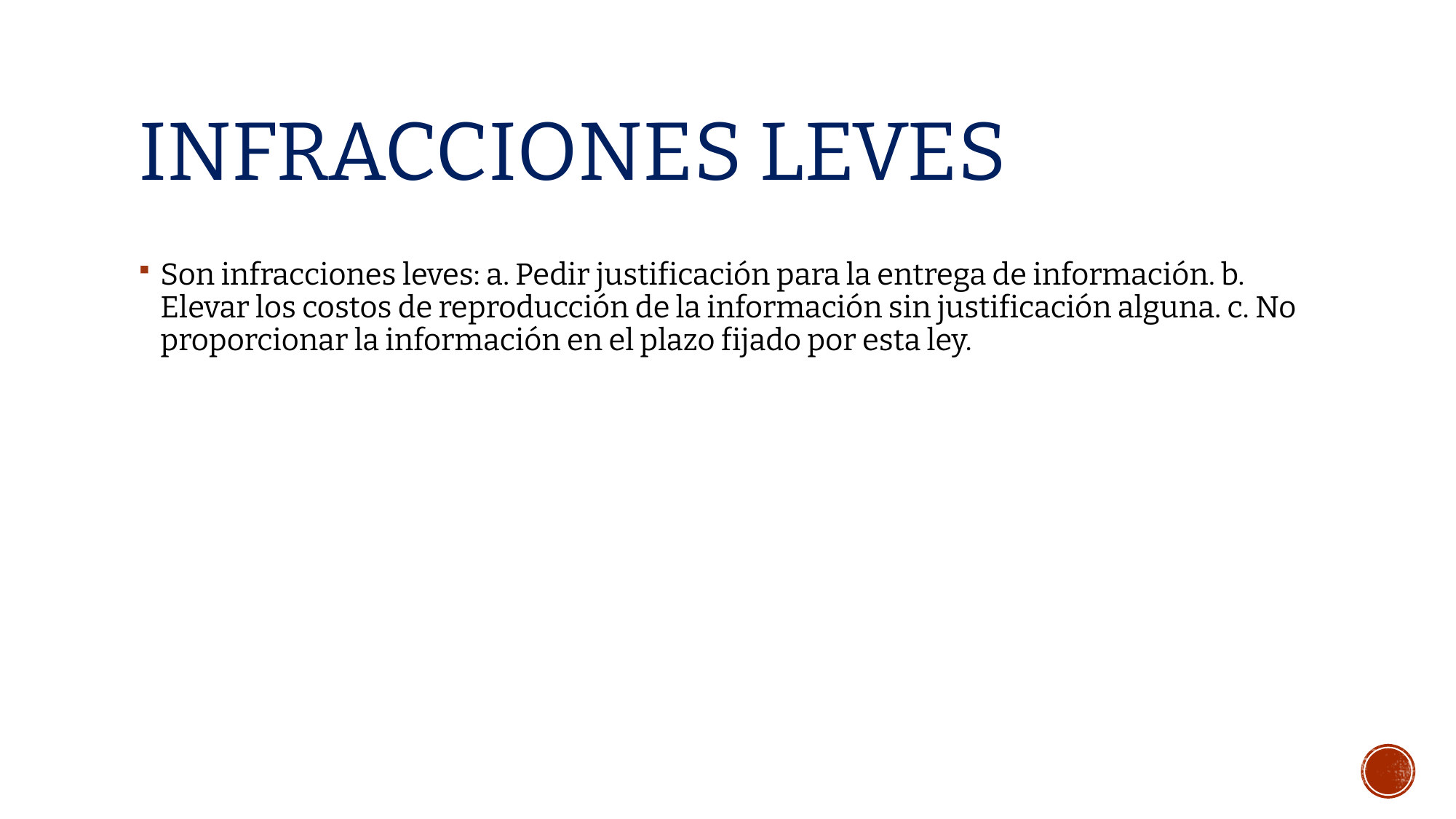

# Infracciones leves
Son infracciones leves: a. Pedir justificación para la entrega de información. b. Elevar los costos de reproducción de la información sin justificación alguna. c. No proporcionar la información en el plazo fijado por esta ley.